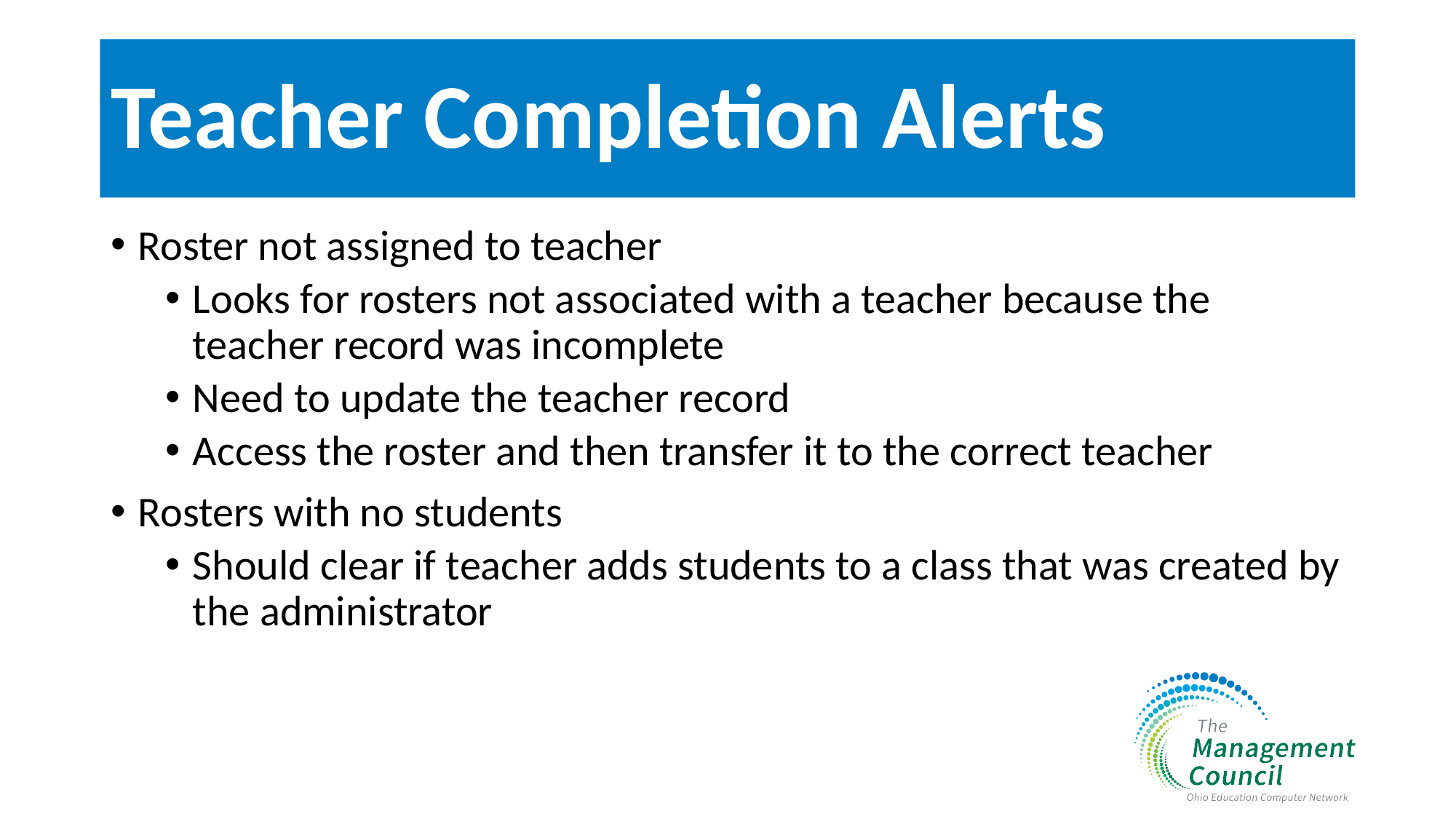

# Teacher Completion Alerts
Roster not assigned to teacher
Looks for rosters not associated with a teacher because the teacher record was incomplete
Need to update the teacher record
Access the roster and then transfer it to the correct teacher
Rosters with no students
Should clear if teacher adds students to a class that was created by the administrator